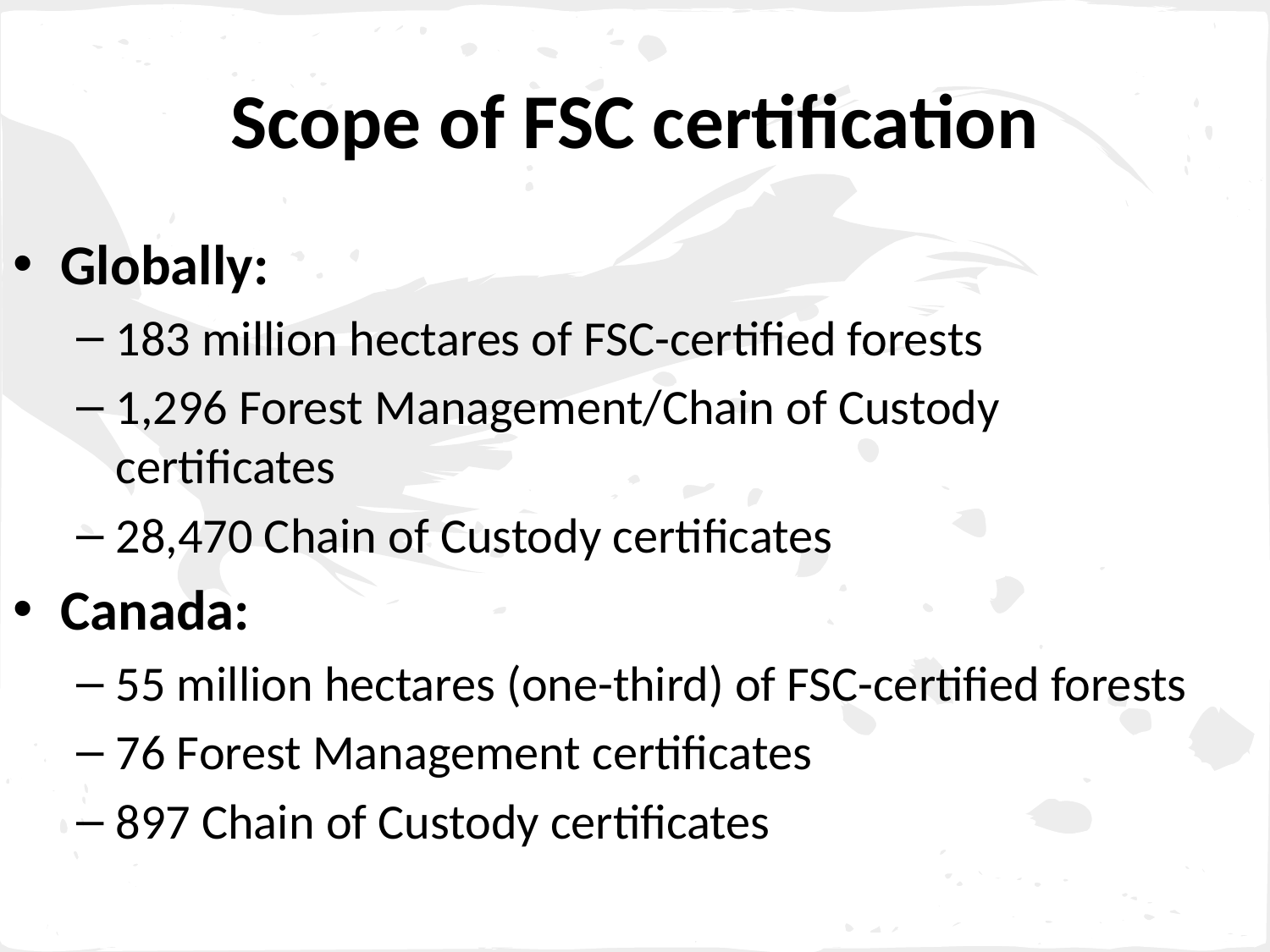

# Scope of FSC certification
Globally:
183 million hectares of FSC-certified forests
1,296 Forest Management/Chain of Custody certificates
28,470 Chain of Custody certificates
Canada:
55 million hectares (one-third) of FSC-certified forests
76 Forest Management certificates
897 Chain of Custody certificates